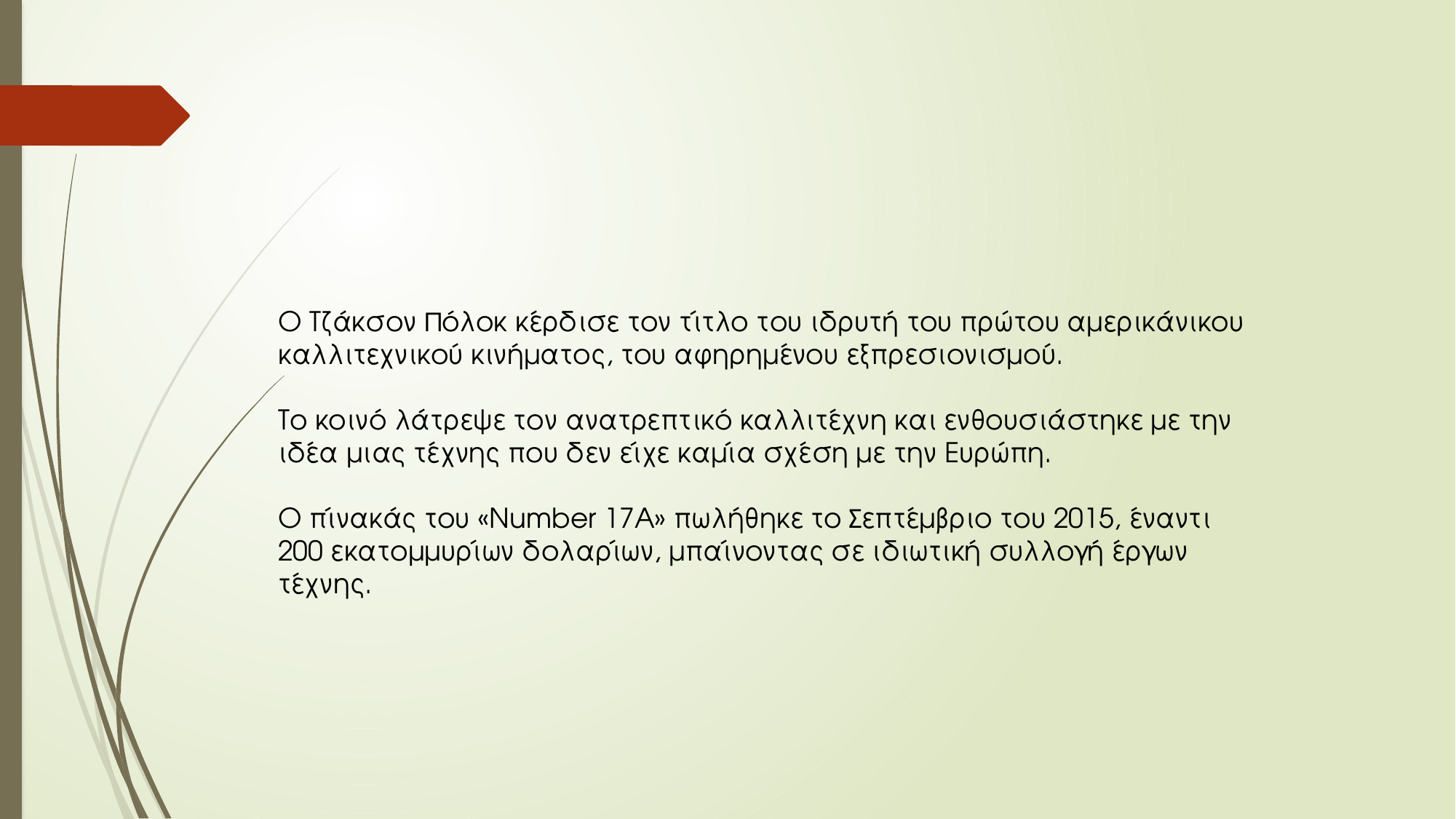

Ο Τζάκσον Πόλοκ κέρδισε τον τίτλο του ιδρυτή του πρώτου αμερικάνικου καλλιτεχνικού κινήματος, του αφηρημένου εξπρεσιονισμού.

Το κοινό λάτρεψε τον ανατρεπτικό καλλιτέχνη και ενθουσιάστηκε με την ιδέα μιας τέχνης που δεν είχε καμία σχέση με την Ευρώπη.

Ο πίνακάς του «Number 17A» πωλήθηκε το Σεπτέμβριο του 2015, έναντι 200 εκατομμυρίων δολαρίων, μπαίνοντας σε ιδιωτική συλλογή έργων τέχνης.